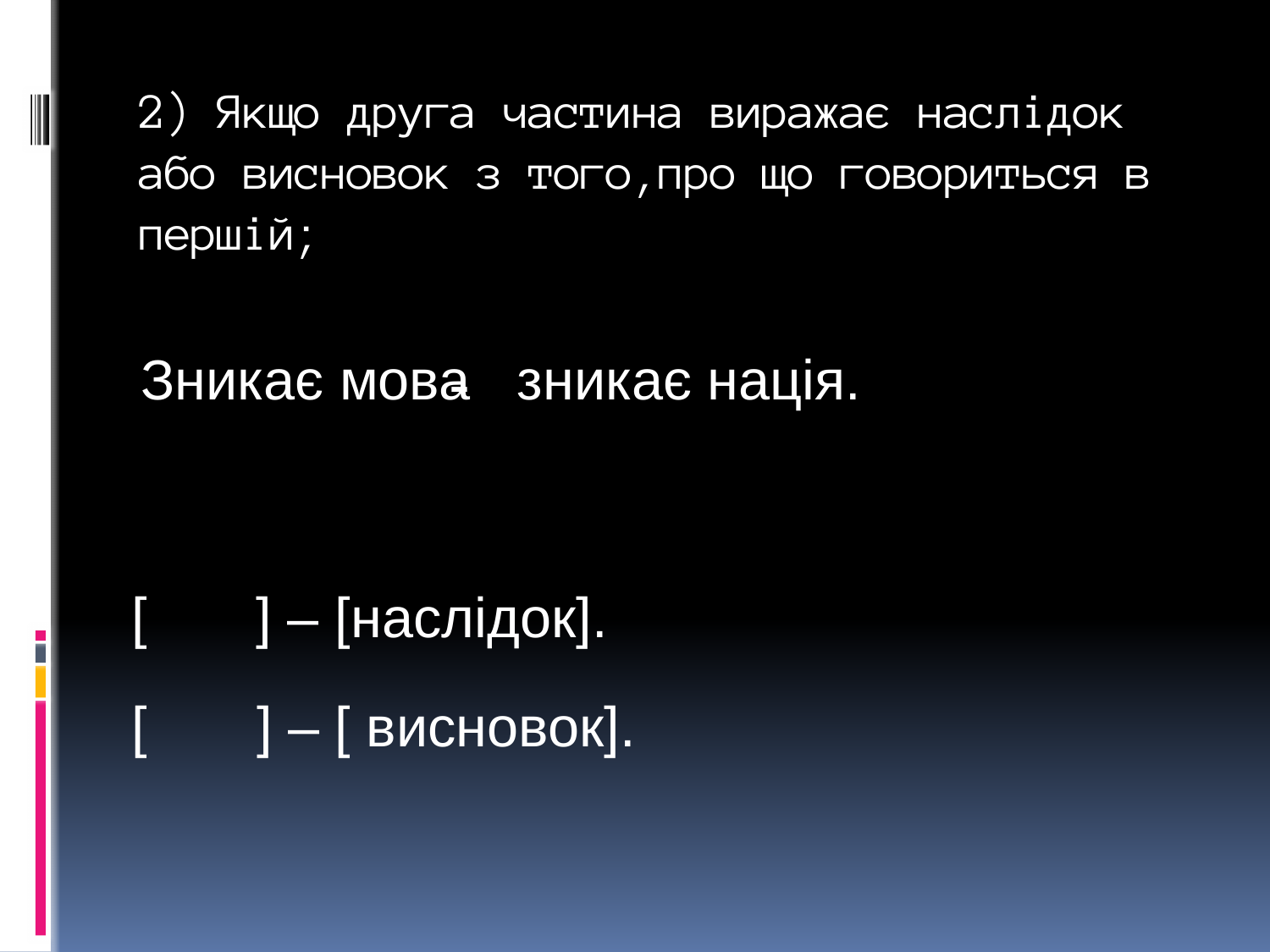

# 2) Якщо друга частина виражає наслідок або висновок з того,про що говориться в першій;
Зникає мова   зникає нація.
-
[       ] – [наслідок].
[       ] – [ висновок].